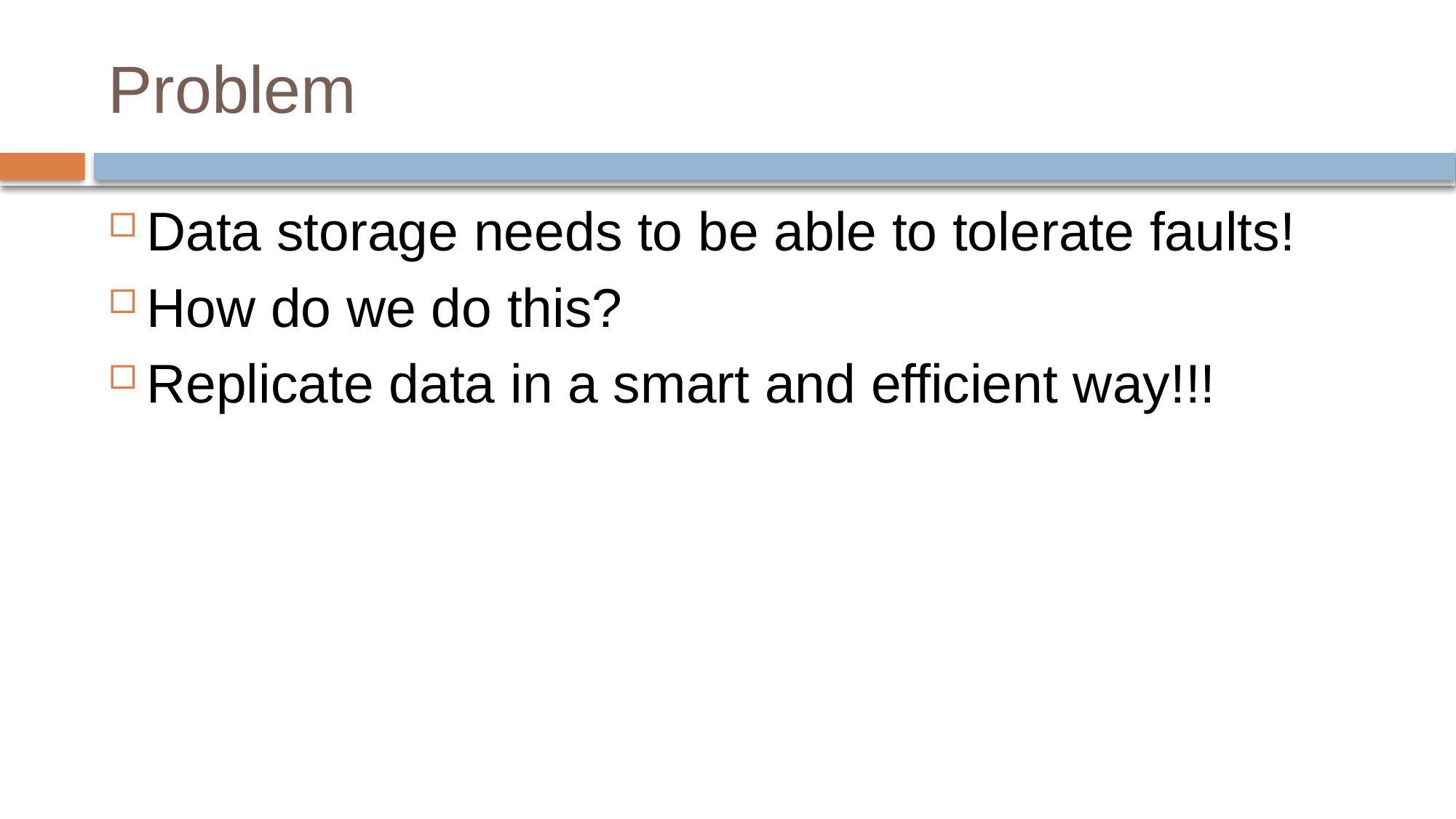

# Problem
Data storage needs to be able to tolerate faults!
How do we do this?
Replicate data in a smart and efficient way!!!